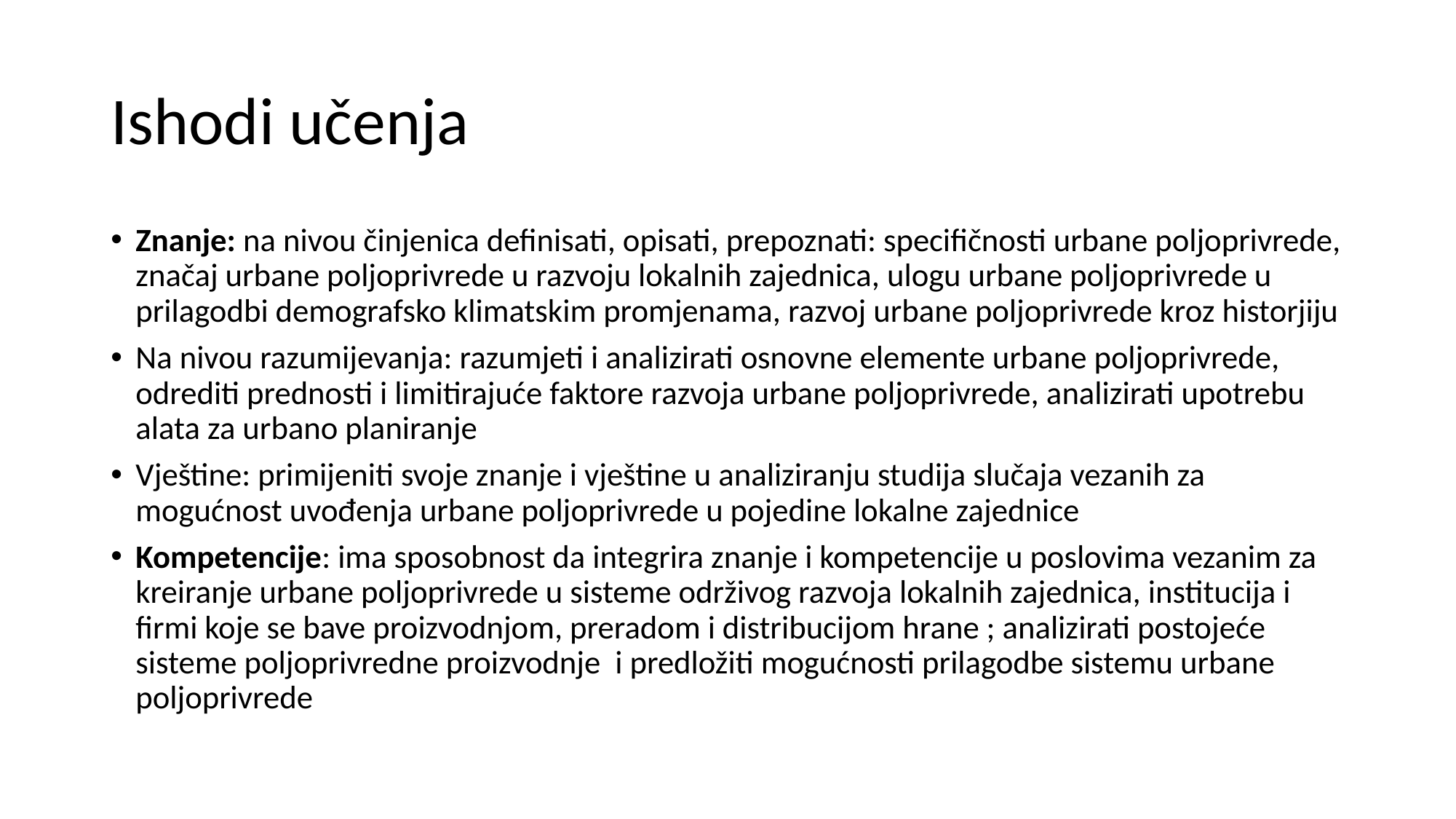

# Ishodi učenja
Znanje: na nivou činjenica definisati, opisati, prepoznati: specifičnosti urbane poljoprivrede, značaj urbane poljoprivrede u razvoju lokalnih zajednica, ulogu urbane poljoprivrede u prilagodbi demografsko klimatskim promjenama, razvoj urbane poljoprivrede kroz historjiju
Na nivou razumijevanja: razumjeti i analizirati osnovne elemente urbane poljoprivrede, odrediti prednosti i limitirajuće faktore razvoja urbane poljoprivrede, analizirati upotrebu alata za urbano planiranje
Vještine: primijeniti svoje znanje i vještine u analiziranju studija slučaja vezanih za mogućnost uvođenja urbane poljoprivrede u pojedine lokalne zajednice
Kompetencije: ima sposobnost da integrira znanje i kompetencije u poslovima vezanim za kreiranje urbane poljoprivrede u sisteme održivog razvoja lokalnih zajednica, institucija i firmi koje se bave proizvodnjom, preradom i distribucijom hrane ; analizirati postojeće sisteme poljoprivredne proizvodnje  i predložiti mogućnosti prilagodbe sistemu urbane poljoprivrede